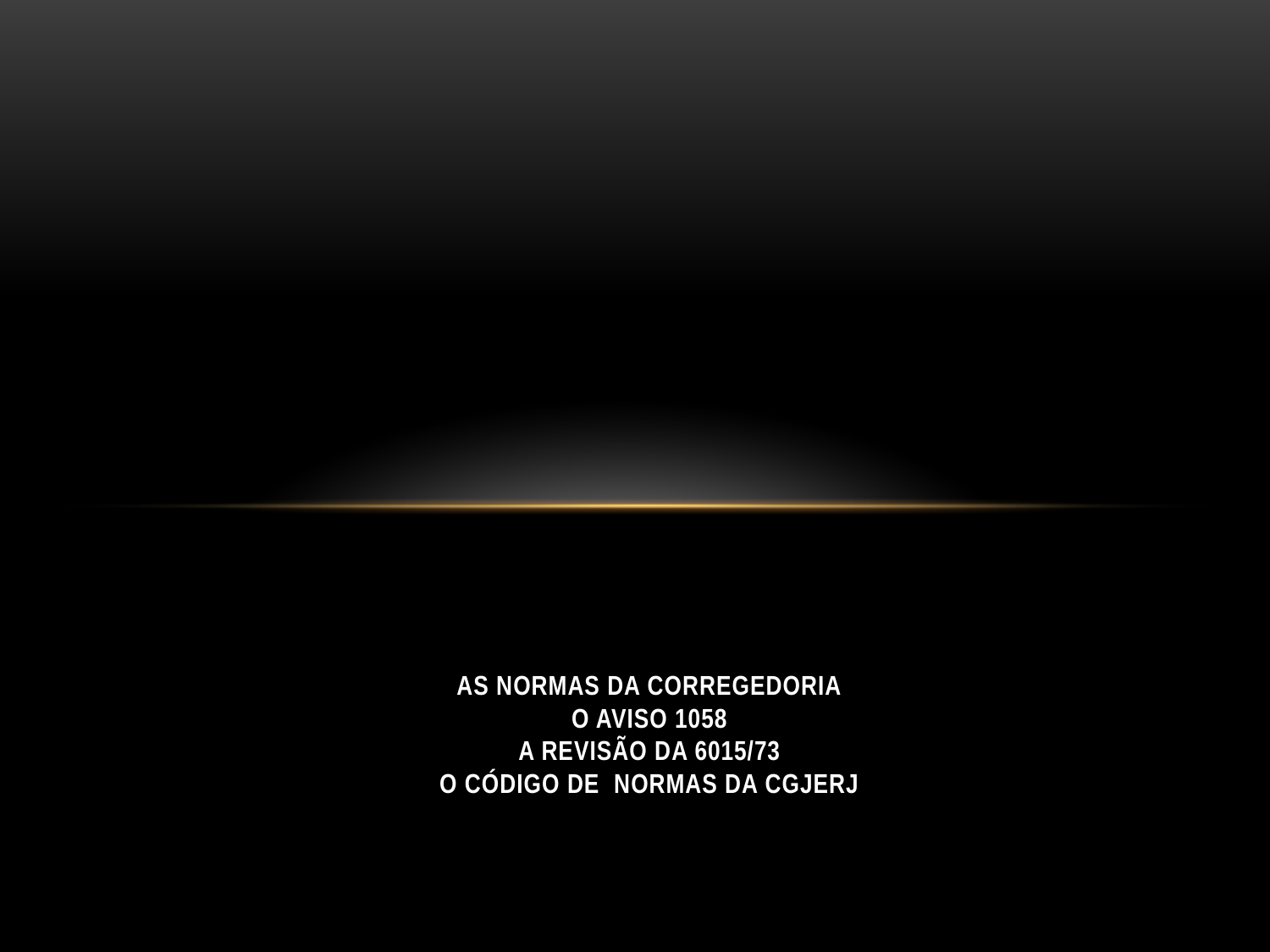

# As normas da Corregedoria O aviso 1058 A revisão da 6015/73 O Código de  normas da CGJERJ